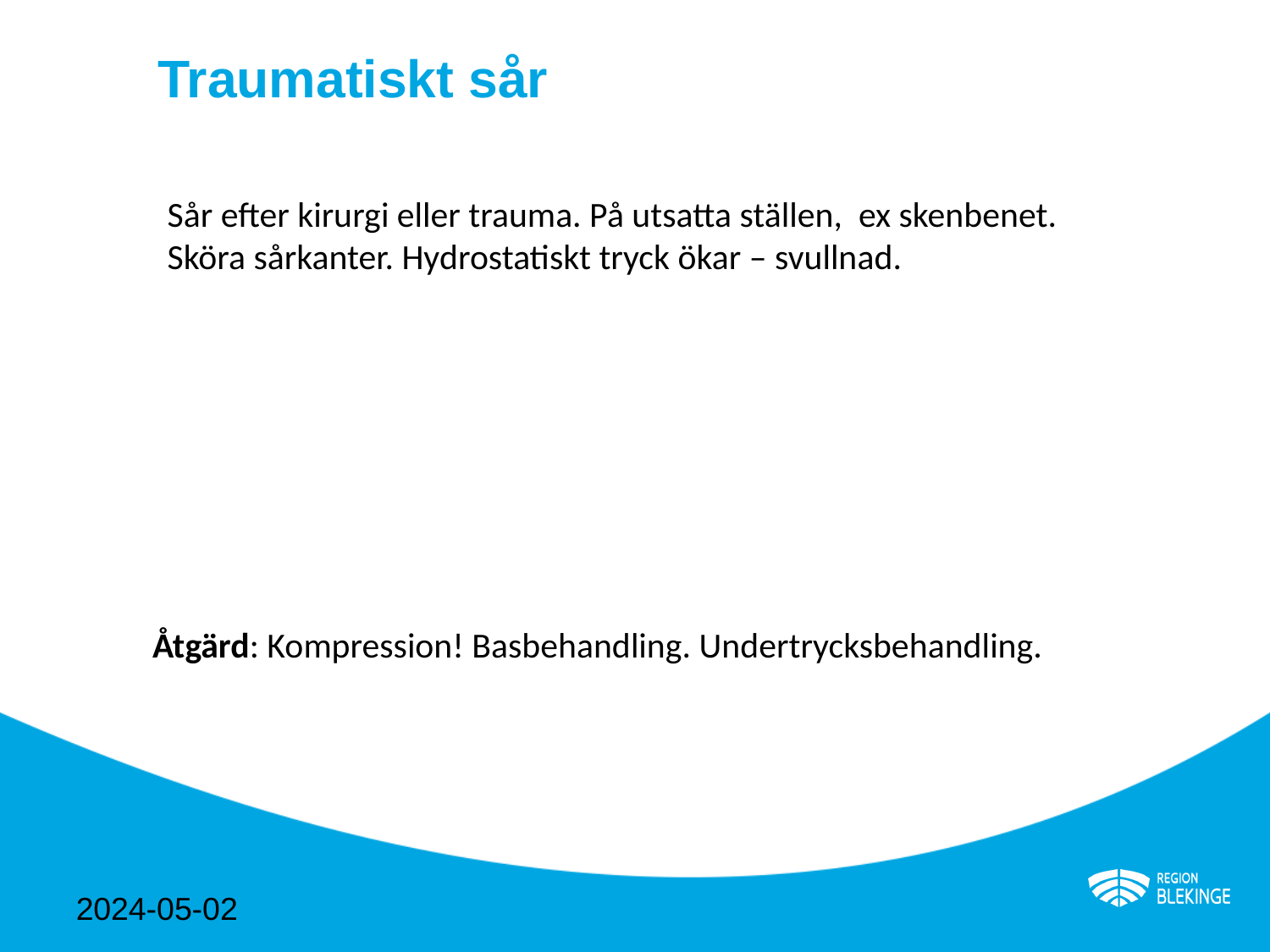

# Traumatiskt sår
Sår efter kirurgi eller trauma. På utsatta ställen,  ex skenbenet.
Sköra sårkanter. Hydrostatiskt tryck ökar – svullnad.
Åtgärd: Kompression! Basbehandling. Undertrycksbehandling.
2024-05-02